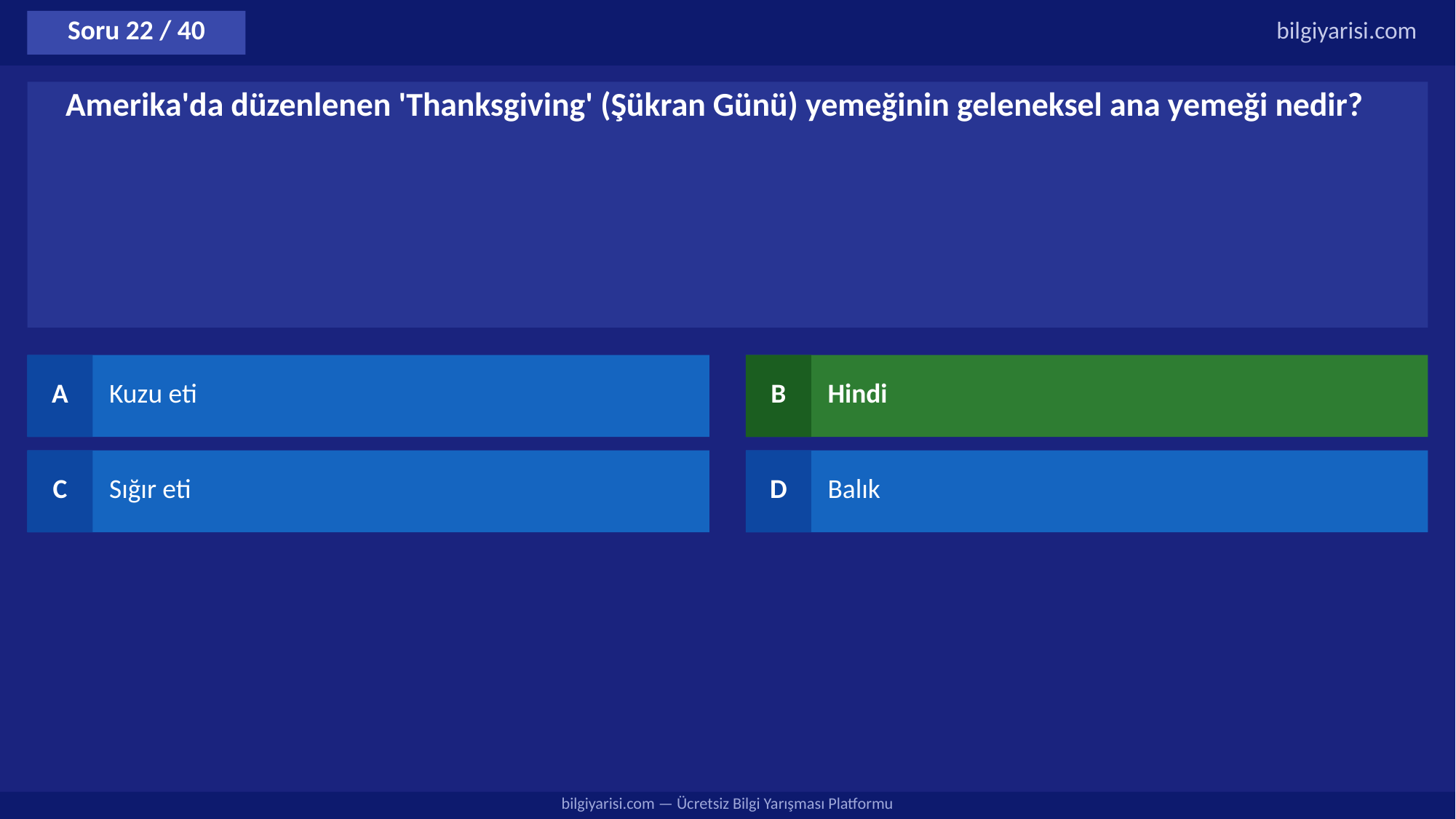

Soru 22 / 40
bilgiyarisi.com

Amerika'da düzenlenen 'Thanksgiving' (Şükran Günü) yemeğinin geleneksel ana yemeği nedir?

A
Kuzu eti

B
Hindi

C
Sığır eti

D
Balık
bilgiyarisi.com — Ücretsiz Bilgi Yarışması Platformu